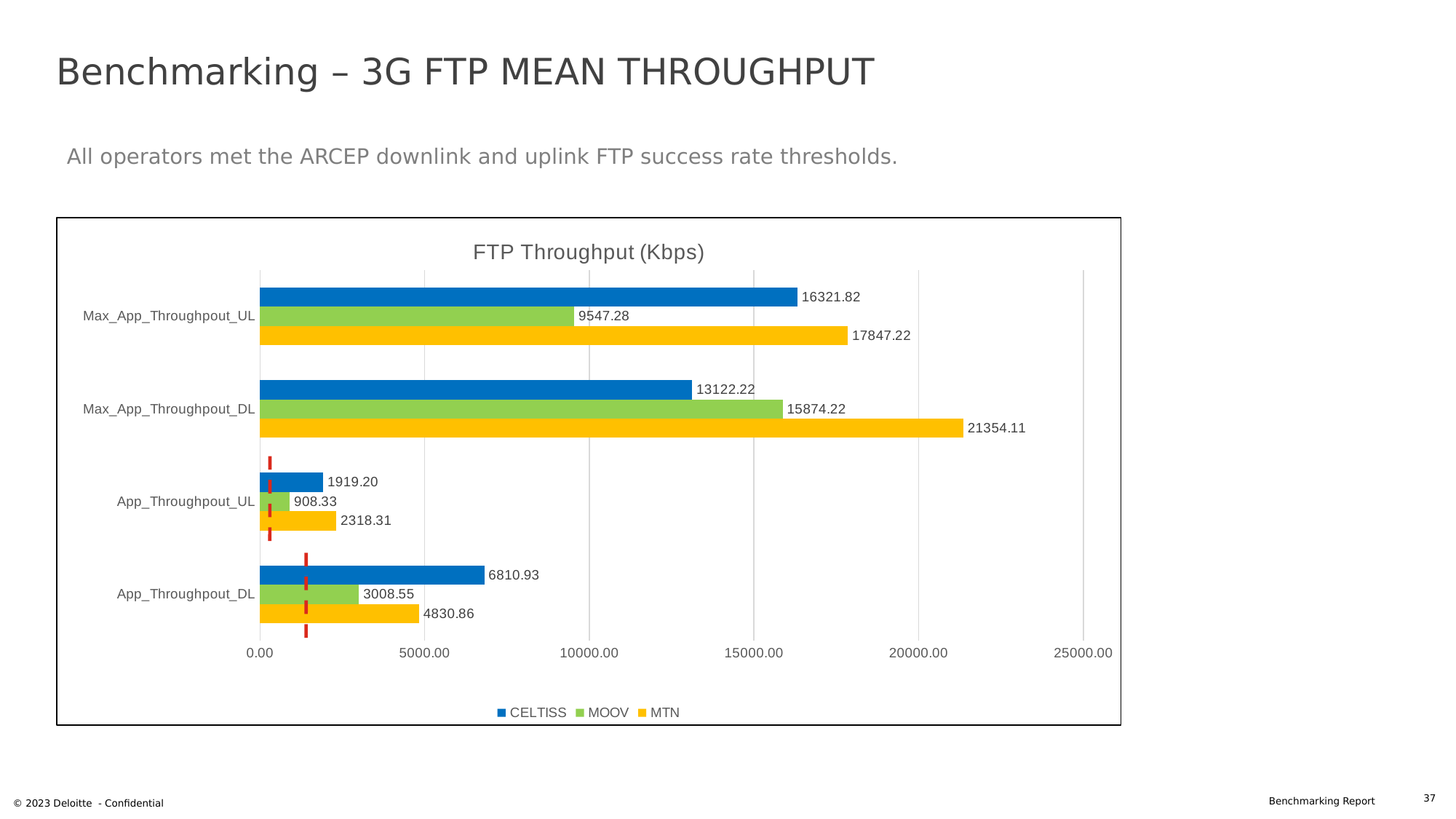

# Benchmarking – 3G FTP MEAN THROUGHPUT
All operators met the ARCEP downlink and uplink FTP success rate thresholds.

### Chart: FTP Throughput (Kbps)

| Category | MTN | MOOV | CELTISS |
|---|---|---|---|
| App_Throughpout_DL | 4830.86 | 3008.55 | 6810.93 |
| App_Throughpout_UL | 2318.31 | 908.33 | 1919.2 |
| Max_App_Throughpout_DL | 21354.11 | 15874.22 | 13122.22 |
| Max_App_Throughpout_UL | 17847.22 | 9547.28 | 16321.82 |
37
© 2023 Deloitte  - Confidential